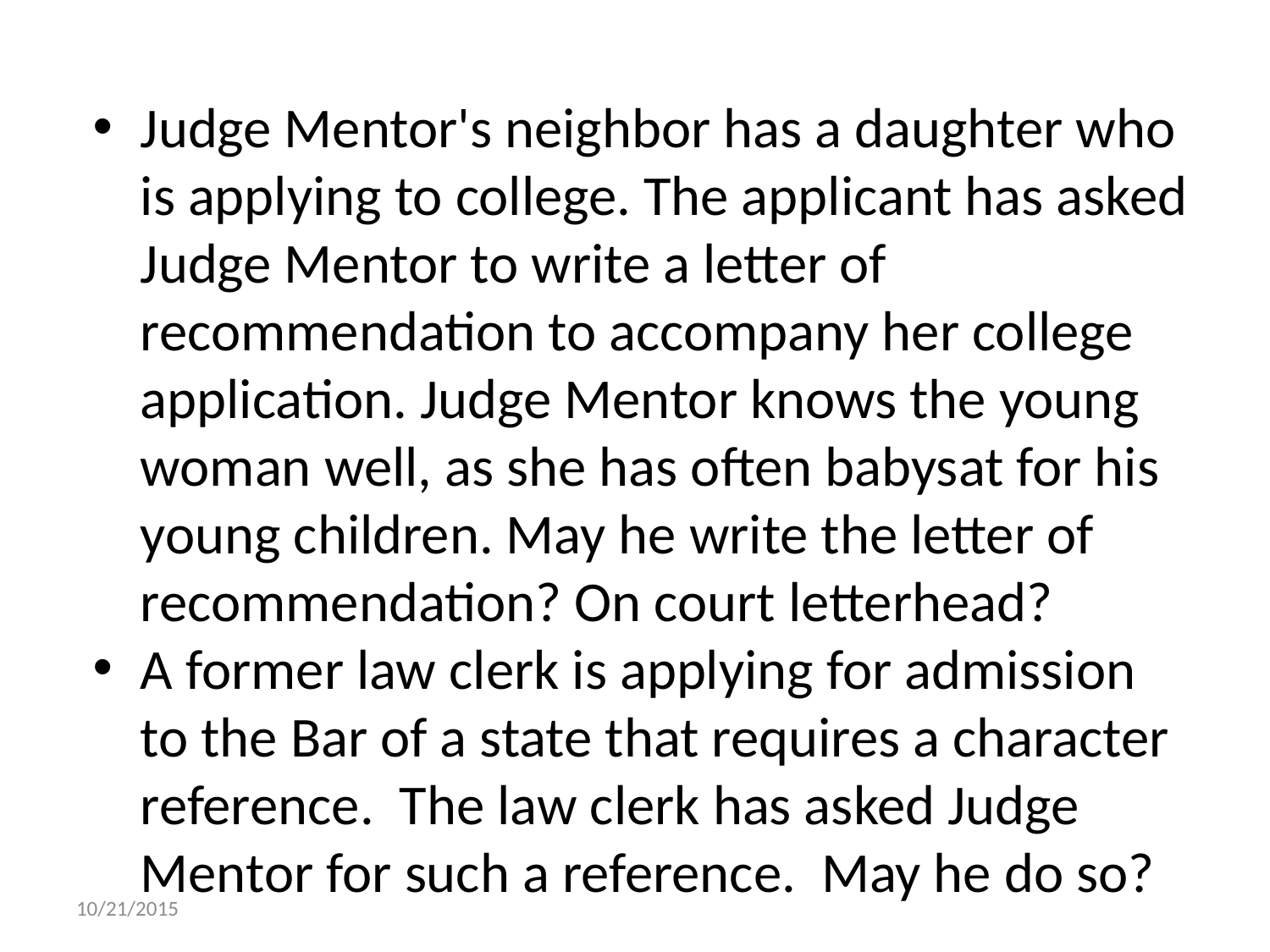

Judge Mentor's neighbor has a daughter who is applying to college. The applicant has asked Judge Mentor to write a letter of recommendation to accompany her college application. Judge Mentor knows the young woman well, as she has often babysat for his young children. May he write the letter of recommendation? On court letterhead?
A former law clerk is applying for admission to the Bar of a state that requires a character reference.  The law clerk has asked Judge Mentor for such a reference.  May he do so?
10/21/2015